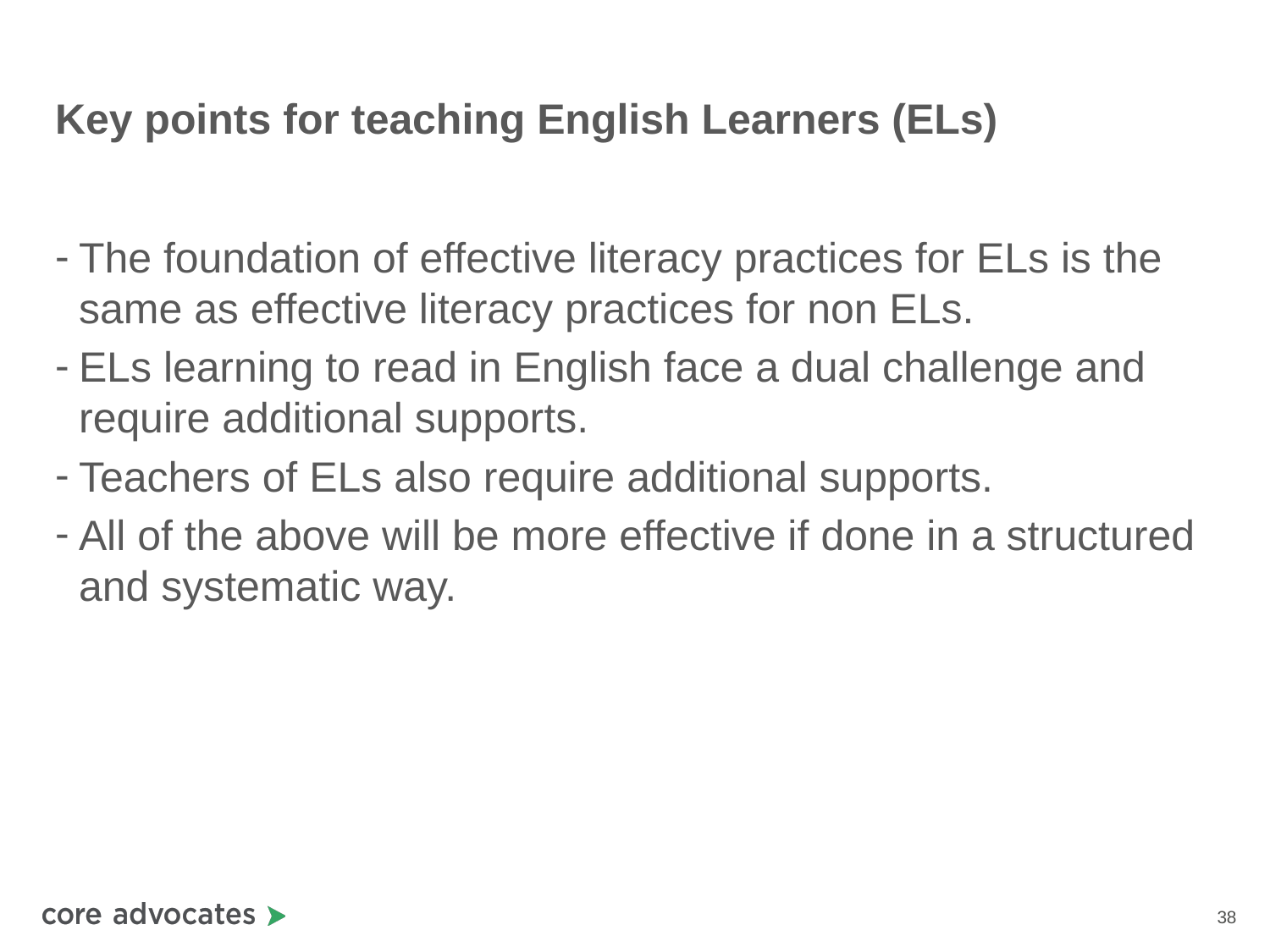

# Key points for teaching English Learners (ELs)
The foundation of effective literacy practices for ELs is the same as effective literacy practices for non ELs.
ELs learning to read in English face a dual challenge and require additional supports.
Teachers of ELs also require additional supports.
All of the above will be more effective if done in a structured and systematic way.